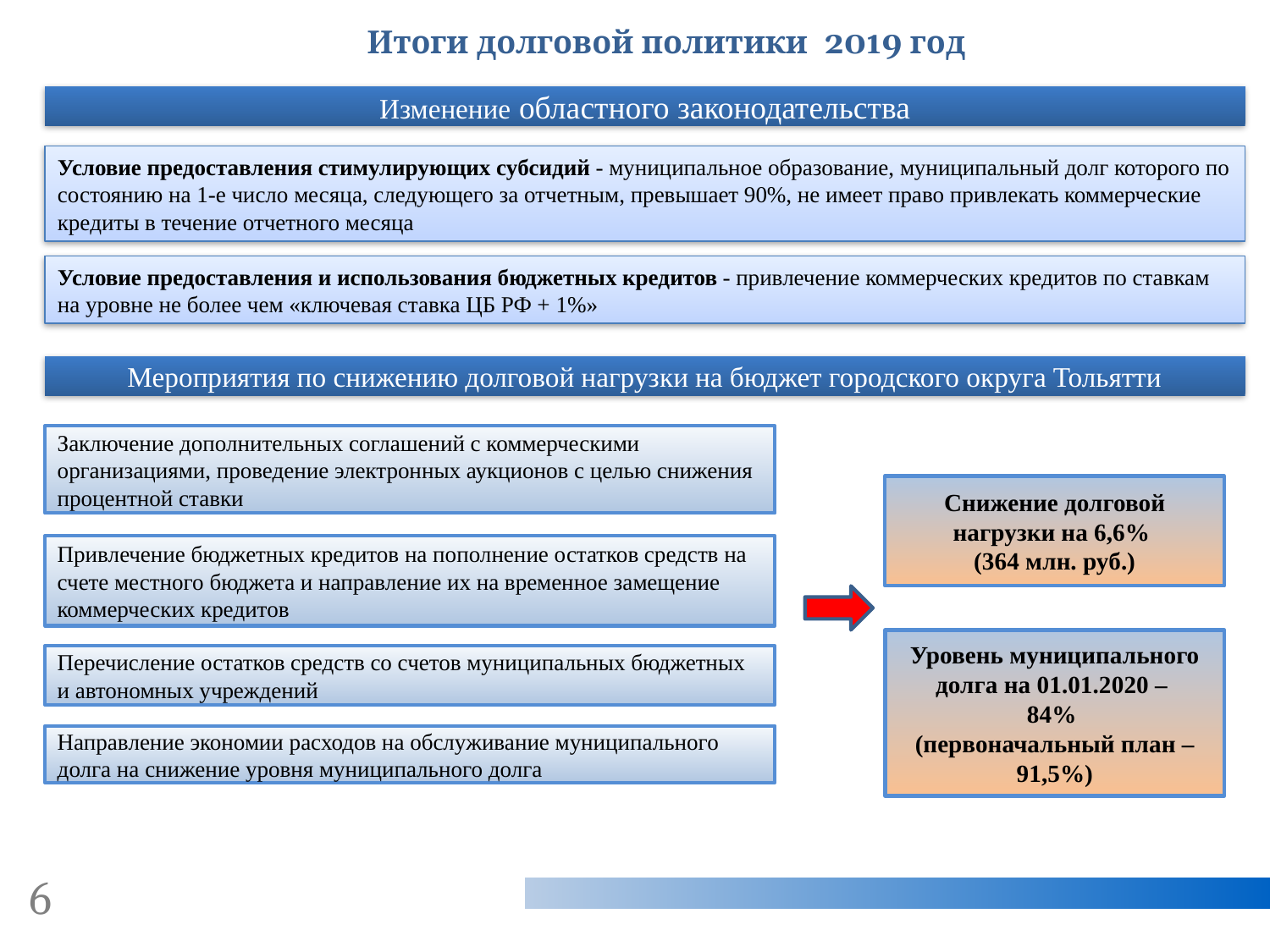

Итоги долговой политики  2019 год
Изменение областного законодательства
Условие предоставления стимулирующих субсидий - муниципальное образование, муниципальный долг которого по состоянию на 1-е число месяца, следующего за отчетным, превышает 90%, не имеет право привлекать коммерческие кредиты в течение отчетного месяца
Условие предоставления и использования бюджетных кредитов - привлечение коммерческих кредитов по ставкам на уровне не более чем «ключевая ставка ЦБ РФ + 1%»
Мероприятия по снижению долговой нагрузки на бюджет городского округа Тольятти
Заключение дополнительных соглашений с коммерческими организациями, проведение электронных аукционов с целью снижения процентной ставки
Снижение долговой нагрузки на 6,6%
(364 млн. руб.)
Привлечение бюджетных кредитов на пополнение остатков средств на счете местного бюджета и направление их на временное замещение коммерческих кредитов

Уровень муниципального долга на 01.01.2020 –
84%
(первоначальный план – 91,5%)
Перечисление остатков средств со счетов муниципальных бюджетных и автономных учреждений
Направление экономии расходов на обслуживание муниципального долга на снижение уровня муниципального долга
6